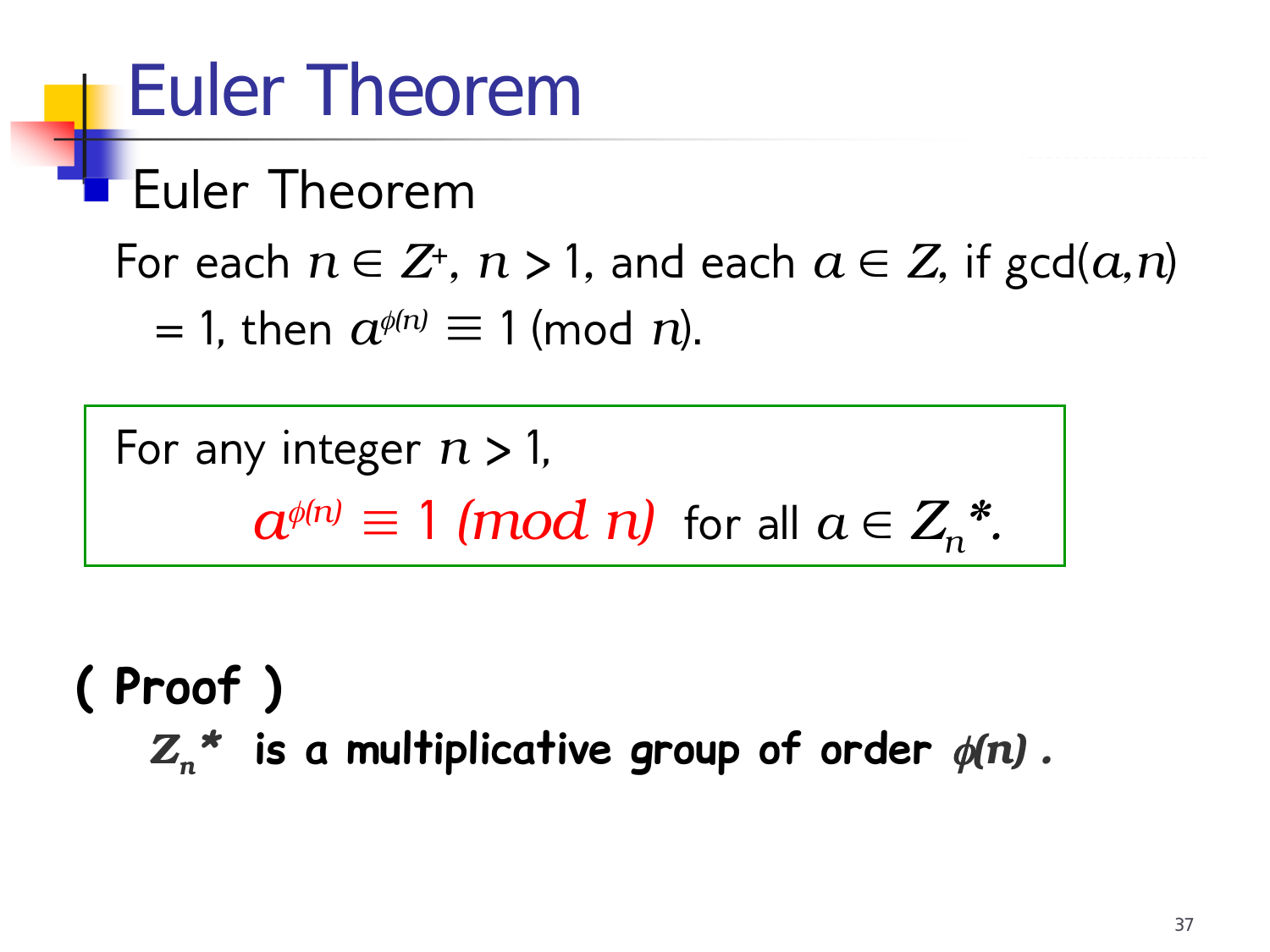

Euler Theorem
 Euler Theorem
For each n ∈ Z+, n > 1, and each a ∈ Z, if gcd(a,n) = 1, then aφ(n) ≡ 1 (mod n).

For any integer n > 1,
        aφ(n) ≡ 1 (mod n)  for all a ∈ Zn*.

( Proof )
    Zn*  is a multiplicative group of order φ(n) .
37